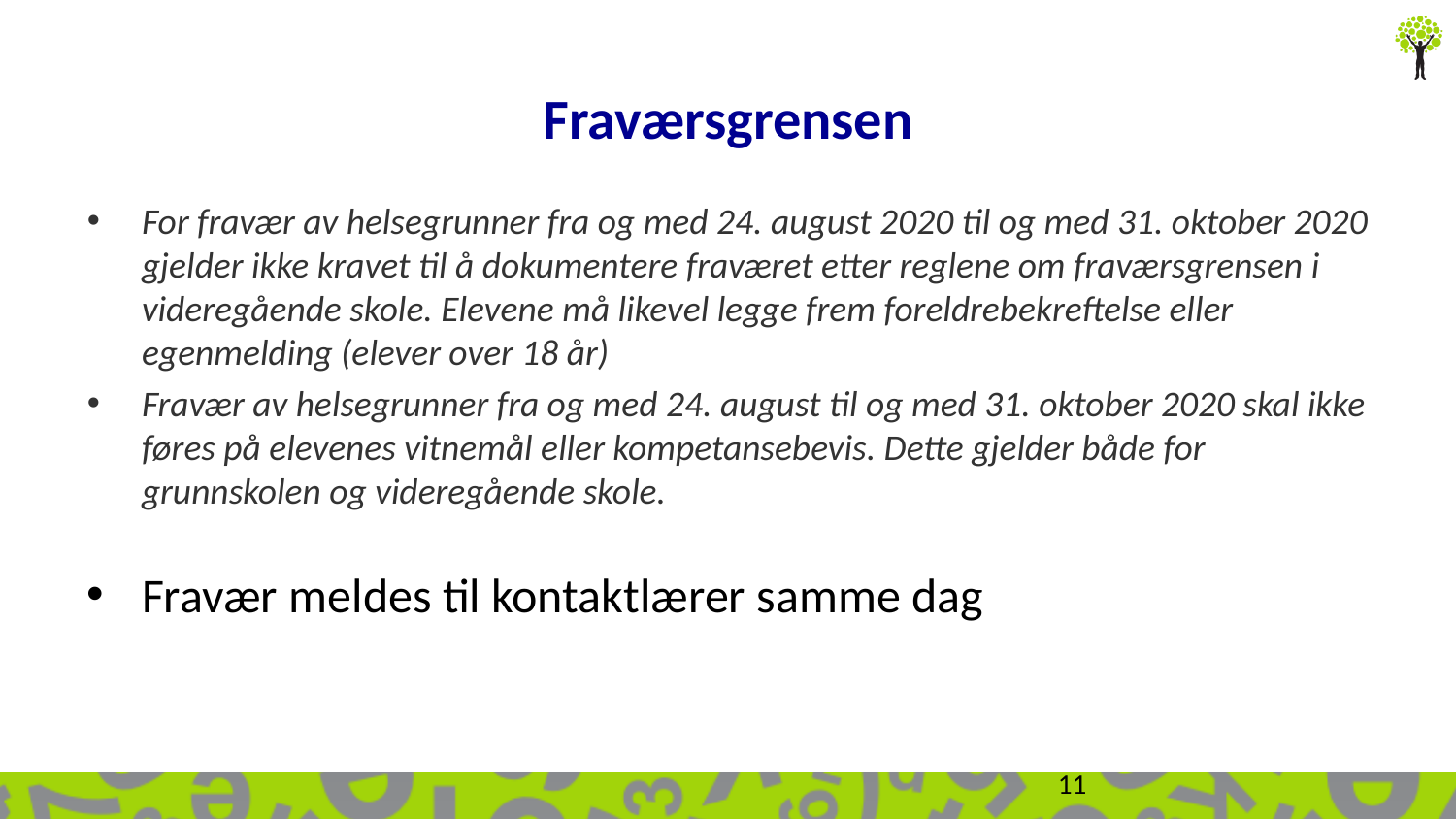

# Fraværsgrensen
For fravær av helsegrunner fra og med 24. august 2020 til og med 31. oktober 2020 gjelder ikke kravet til å dokumentere fraværet etter reglene om fraværsgrensen i videregående skole. Elevene må likevel legge frem foreldrebekreftelse eller egenmelding (elever over 18 år)
Fravær av helsegrunner fra og med 24. august til og med 31. oktober 2020 skal ikke føres på elevenes vitnemål eller kompetansebevis. Dette gjelder både for grunnskolen og videregående skole.
Fravær meldes til kontaktlærer samme dag
11